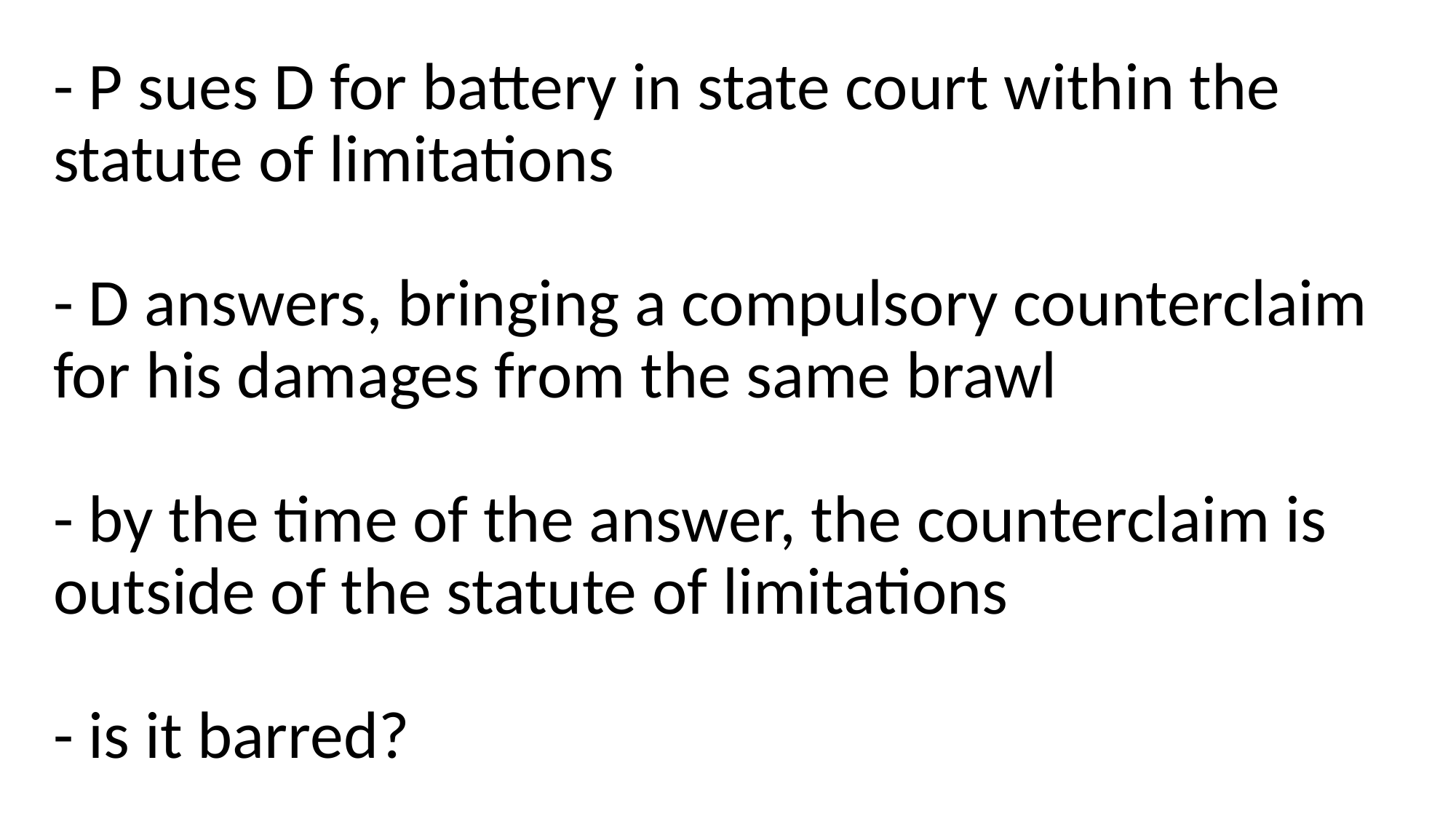

# - P sues D for battery in state court within the statute of limitations - D answers, bringing a compulsory counterclaim for his damages from the same brawl - by the time of the answer, the counterclaim is outside of the statute of limitations - is it barred?